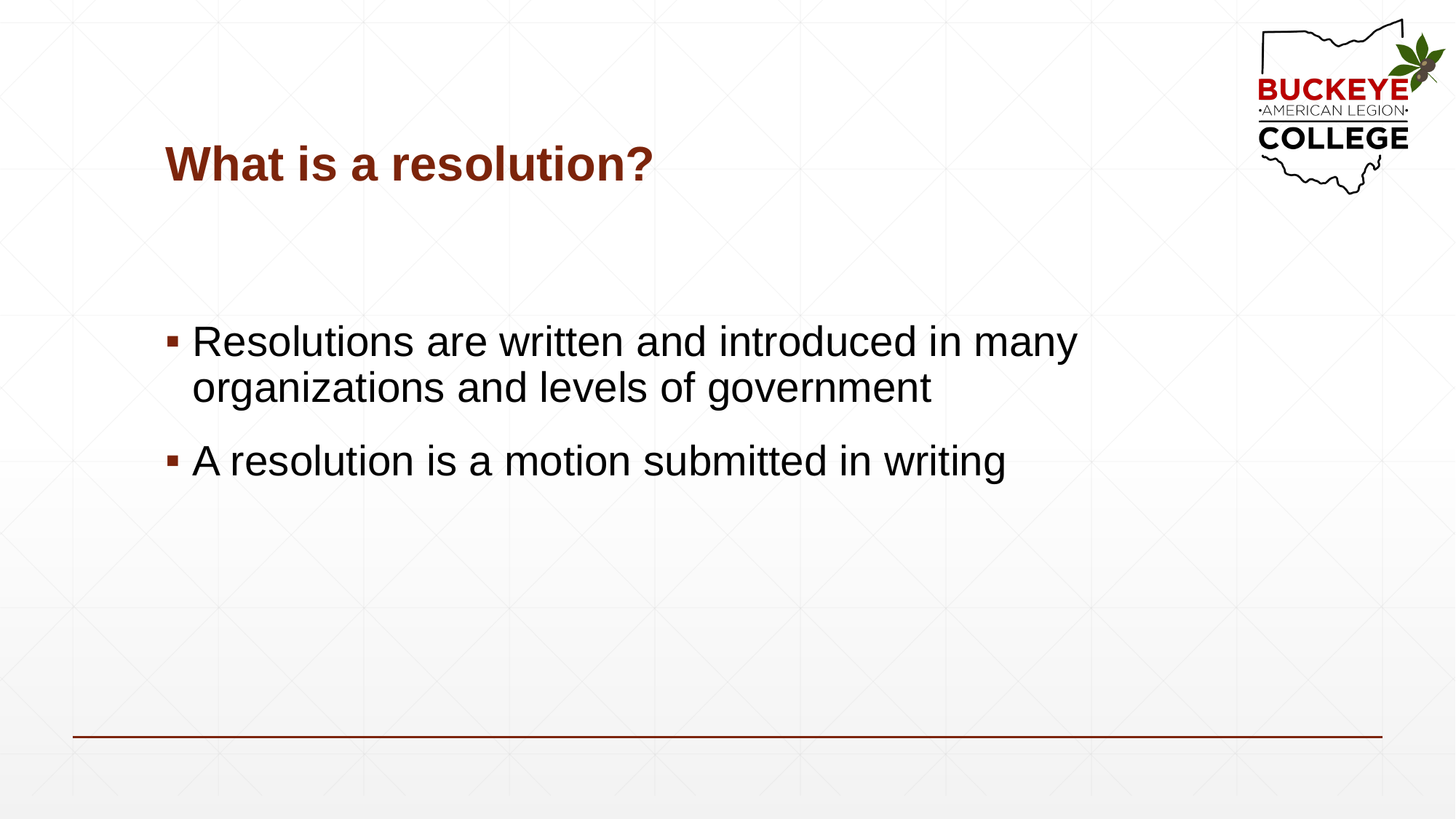

# What is a resolution?

Resolutions are written and introduced in many organizations and levels of government
A resolution is a motion submitted in writing